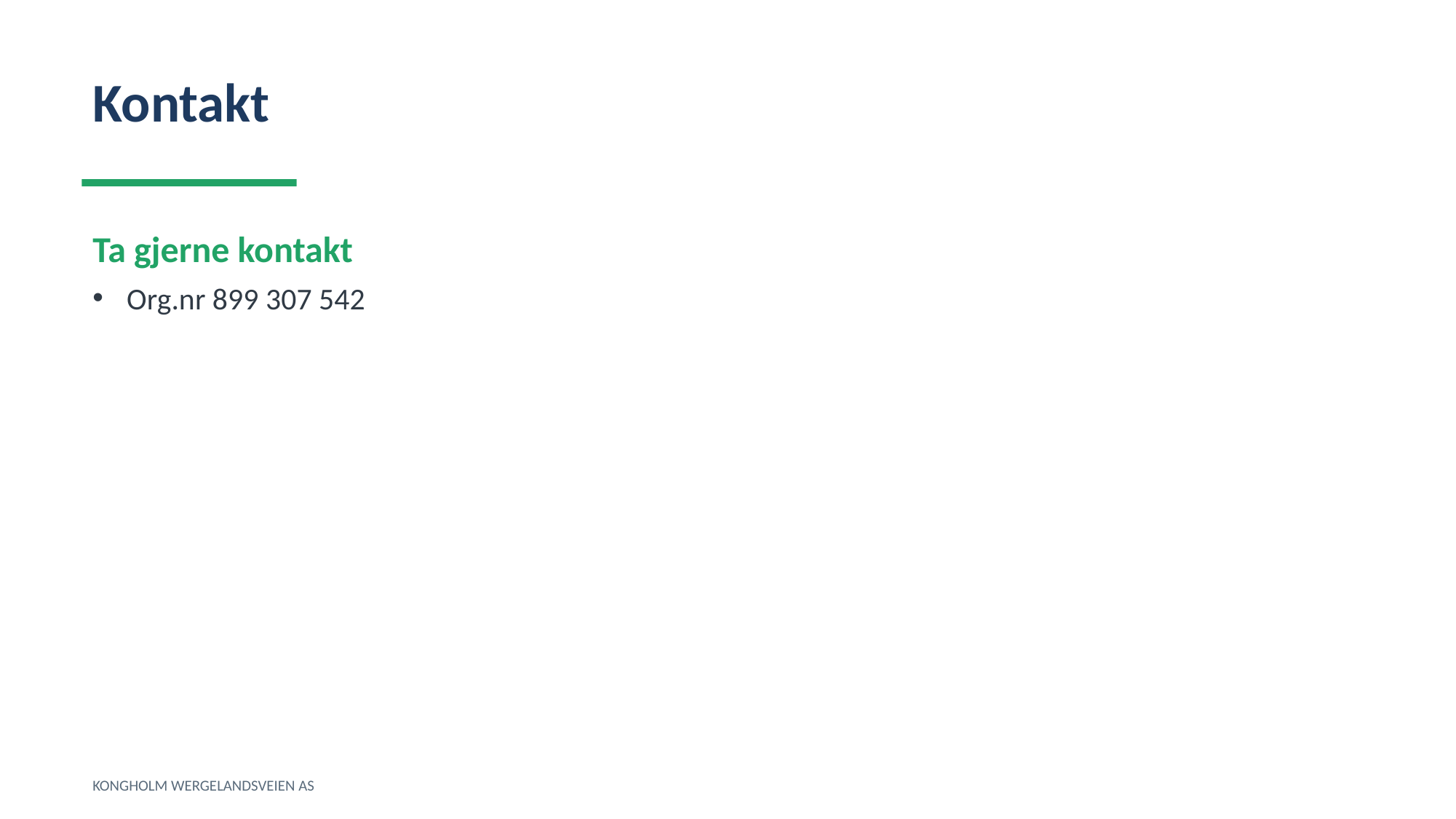

Kontakt

Ta gjerne kontakt
Org.nr 899 307 542
KONGHOLM WERGELANDSVEIEN AS